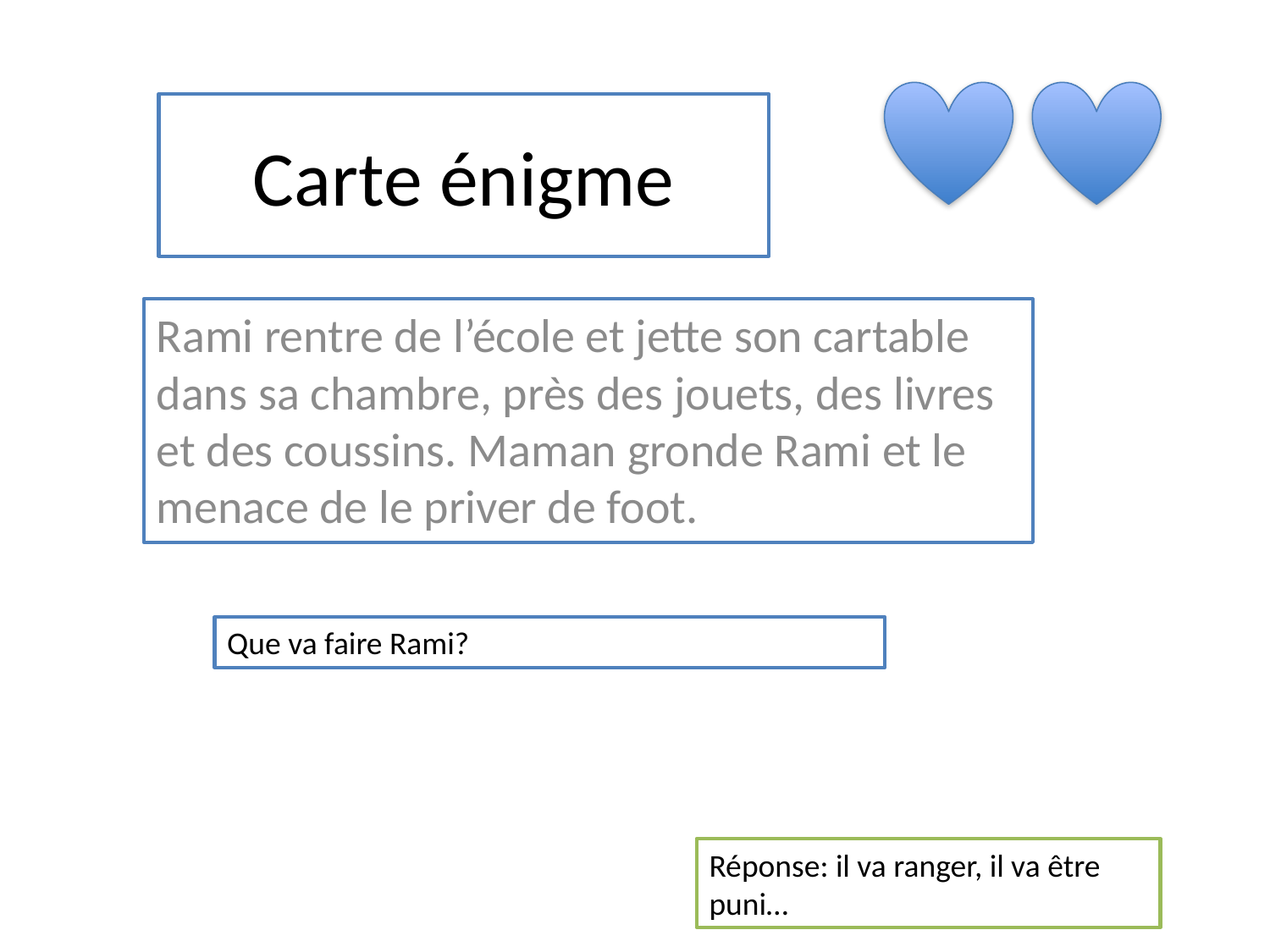

# Carte énigme
Rami rentre de l’école et jette son cartable dans sa chambre, près des jouets, des livres et des coussins. Maman gronde Rami et le menace de le priver de foot.
Que va faire Rami?
Réponse: il va ranger, il va être puni…